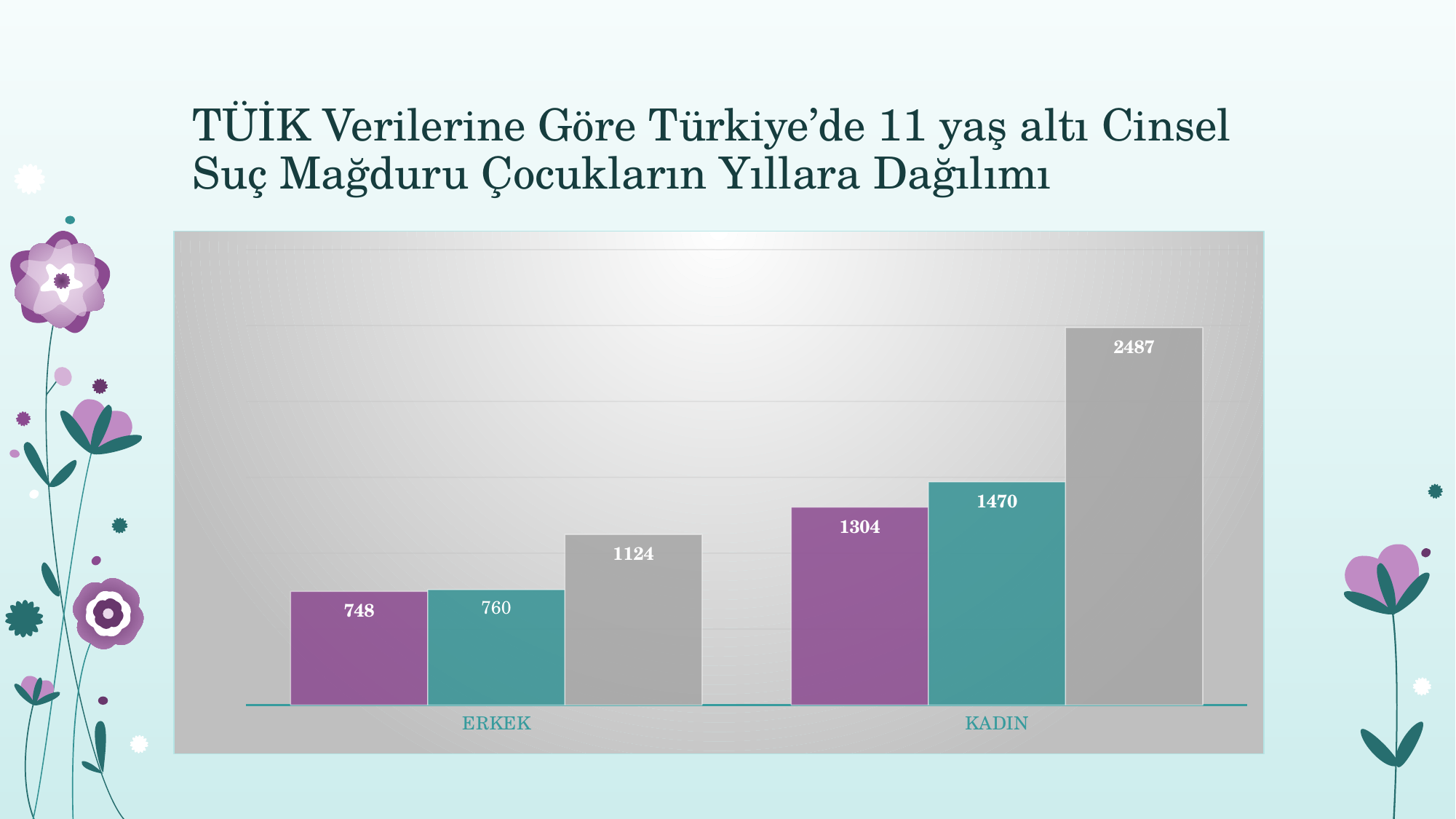

# TÜİK Verilerine Göre Türkiye’de 11 yaş altı Cinsel Suç Mağduru Çocukların Yıllara Dağılımı

### Chart

| Category | 2014 | 2015 | 2016 |
|---|---|---|---|
| ERKEK | 748.0 | 760.0 | 1124.0 |
| KADIN | 1304.0 | 1470.0 | 2487.0 |